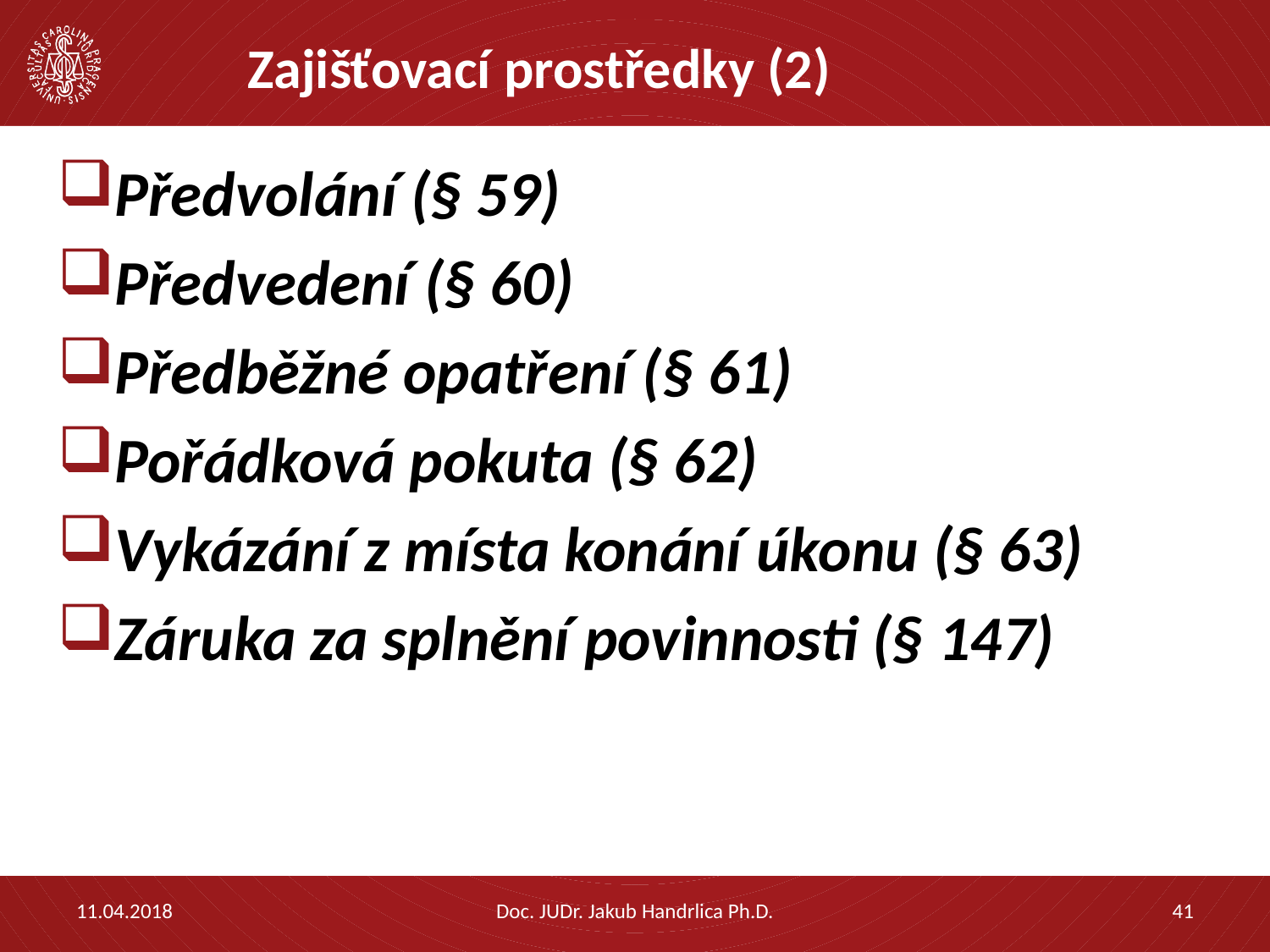

# Zajišťovací prostředky (2)
Předvolání (§ 59)
Předvedení (§ 60)
Předběžné opatření (§ 61)
Pořádková pokuta (§ 62)
Vykázání z místa konání úkonu (§ 63)
Záruka za splnění povinnosti (§ 147)
11.04.2018
Doc. JUDr. Jakub Handrlica Ph.D.
41